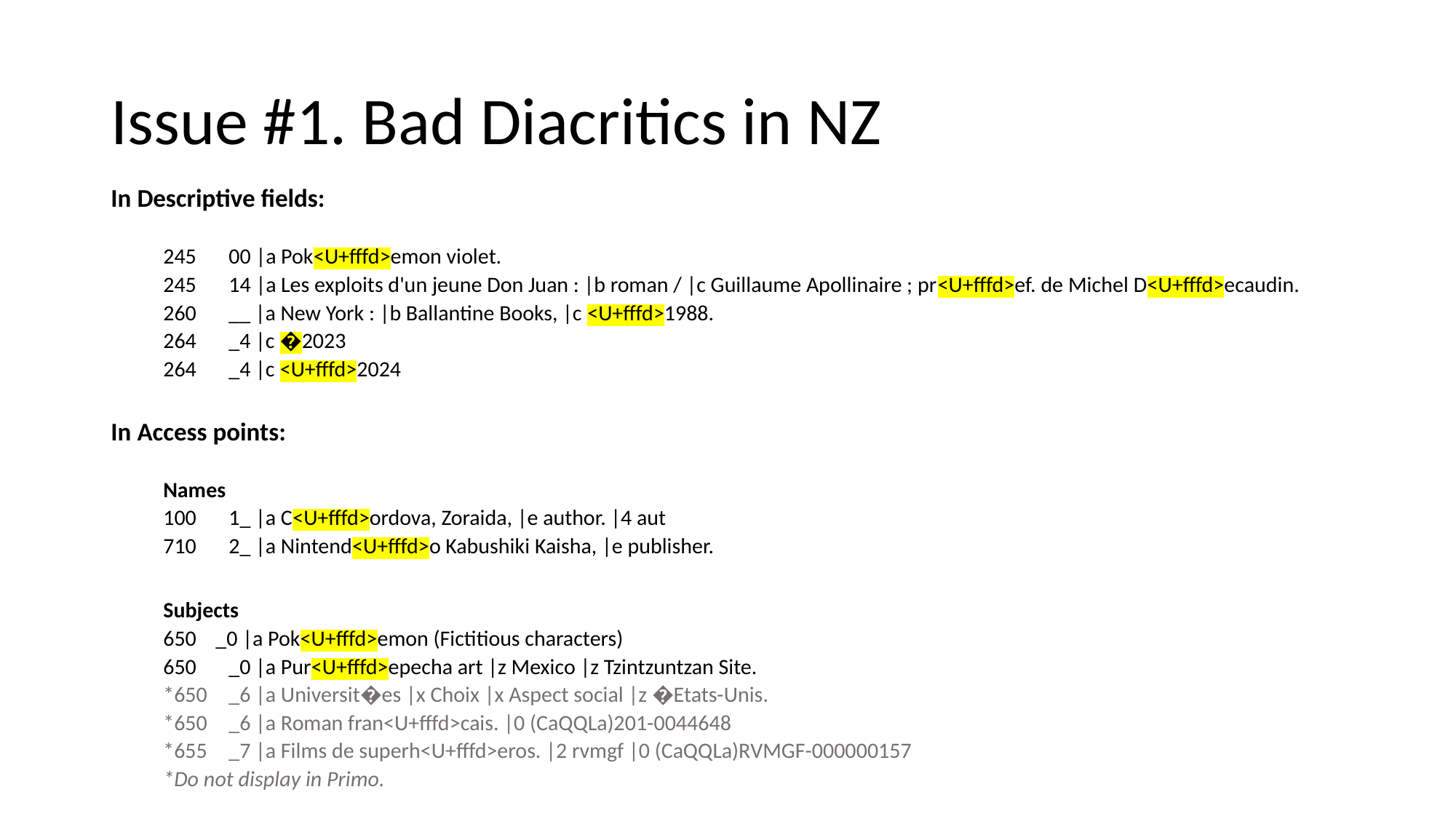

# Issue #1. Bad Diacritics in NZ
In Descriptive fields:

245	00 |a Pok<U+fffd>emon violet.
245	14 |a Les exploits d'un jeune Don Juan : |b roman / |c Guillaume Apollinaire ; pr<U+fffd>ef. de Michel D<U+fffd>ecaudin.
260	__ |a New York : |b Ballantine Books, |c <U+fffd>1988.
264	_4 |c �2023
264	_4 |c <U+fffd>2024

In Access points:

Names
100	1_ |a C<U+fffd>ordova, Zoraida, |e author. |4 aut
710	2_ |a Nintend<U+fffd>o Kabushiki Kaisha, |e publisher.

Subjects
_0 |a Pok<U+fffd>emon (Fictitious characters)
650	_0 |a Pur<U+fffd>epecha art |z Mexico |z Tzintzuntzan Site.
*650	_6 |a Universit�es |x Choix |x Aspect social |z �Etats-Unis.
*650	_6 |a Roman fran<U+fffd>cais. |0 (CaQQLa)201-0044648
*655	_7 |a Films de superh<U+fffd>eros. |2 rvmgf |0 (CaQQLa)RVMGF-000000157
*Do not display in Primo.